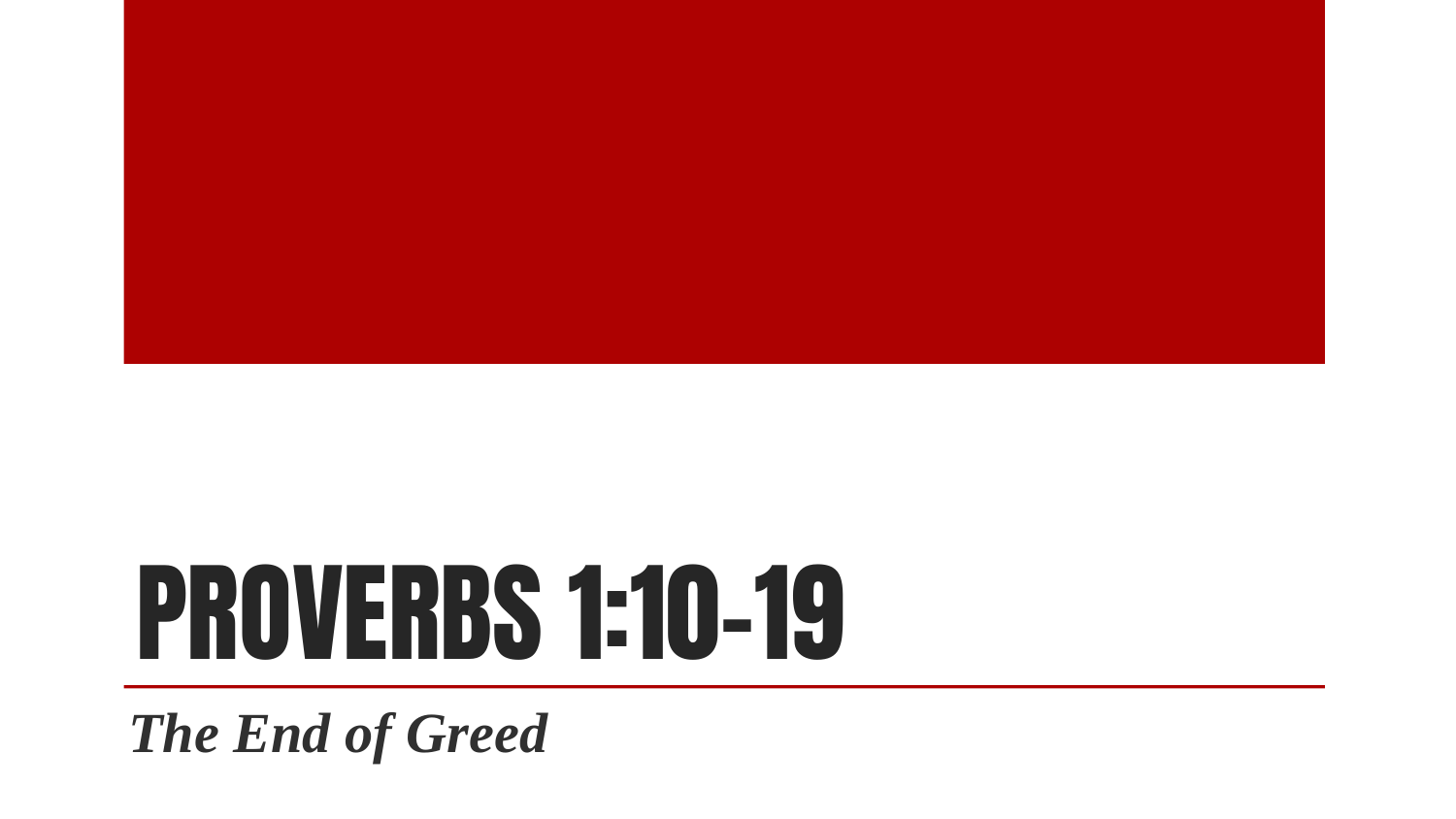

# Proverbs 1:10-19
The End of Greed